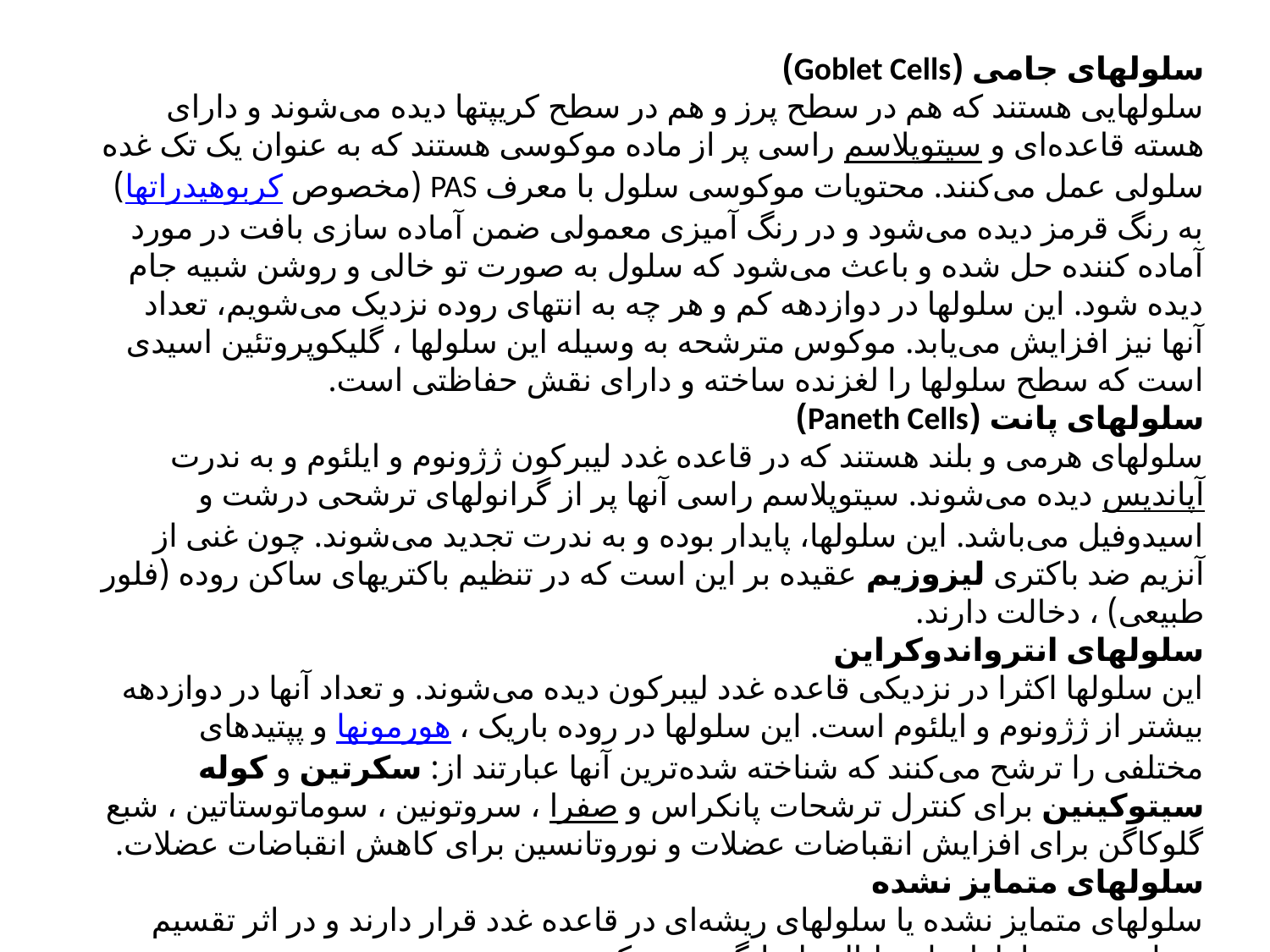

سلولهای جامی (Goblet Cells)
سلولهایی هستند که هم در سطح پرز و هم در سطح کریپتها دیده می‌شوند و دارای هسته قاعده‌ای و سیتوپلاسم راسی پر از ماده موکوسی هستند که به عنوان یک تک غده سلولی عمل می‌کنند. محتویات موکوسی سلول با معرف PAS (مخصوص کربوهیدراتها) به رنگ قرمز دیده می‌شود و در رنگ آمیزی معمولی ضمن آماده سازی بافت در مورد آماده کننده حل شده و باعث می‌شود که سلول به صورت تو خالی و روشن شبیه جام دیده شود. این سلولها در دوازدهه کم و هر چه به انتهای روده نزدیک می‌شویم، تعداد آنها نیز افزایش می‌یابد. موکوس مترشحه به وسیله این سلولها ، گلیکوپروتئین اسیدی است که سطح سلولها را لغزنده ساخته و دارای نقش حفاظتی است.
سلولهای پانت (Paneth Cells)
سلولهای هرمی و بلند هستند که در قاعده غدد لیبرکون ژژونوم و ایلئوم و به ندرت آپاندیس دیده می‌شوند. سیتوپلاسم راسی آنها پر از گرانولهای ترشحی درشت و اسیدوفیل می‌باشد. این سلولها، پایدار بوده و به ندرت تجدید می‌شوند. چون غنی از آنزیم ضد باکتری لیزوزیم عقیده بر این است که در تنظیم باکتریهای ساکن روده (فلور طبیعی) ، دخالت دارند.
سلولهای انترواندوکراین
این سلولها اکثرا در نزدیکی قاعده غدد لیبرکون دیده می‌شوند. و تعداد آنها در دوازدهه بیشتر از ژژونوم و ایلئوم است. این سلولها در روده باریک ، هورمونها و پپتیدهای مختلفی را ترشح می‌کنند که شناخته شده‌ترین آنها عبارتند از: سکرتین و کوله سیتوکینین برای کنترل ترشحات پانکراس و صفرا ، سروتونین ، سوماتوستاتین ، شبع گلوکاگن برای افزایش انقباضات عضلات و نوروتانسین برای کاهش انقباضات عضلات.
سلولهای متمایز نشده
سلولهای متمایز نشده یا سلولهای ریشه‌ای در قاعده غدد قرار دارند و در اثر تقسیم وتمایز همه سلولهای اپی‌تلیال را جایگزین می‌کنند.